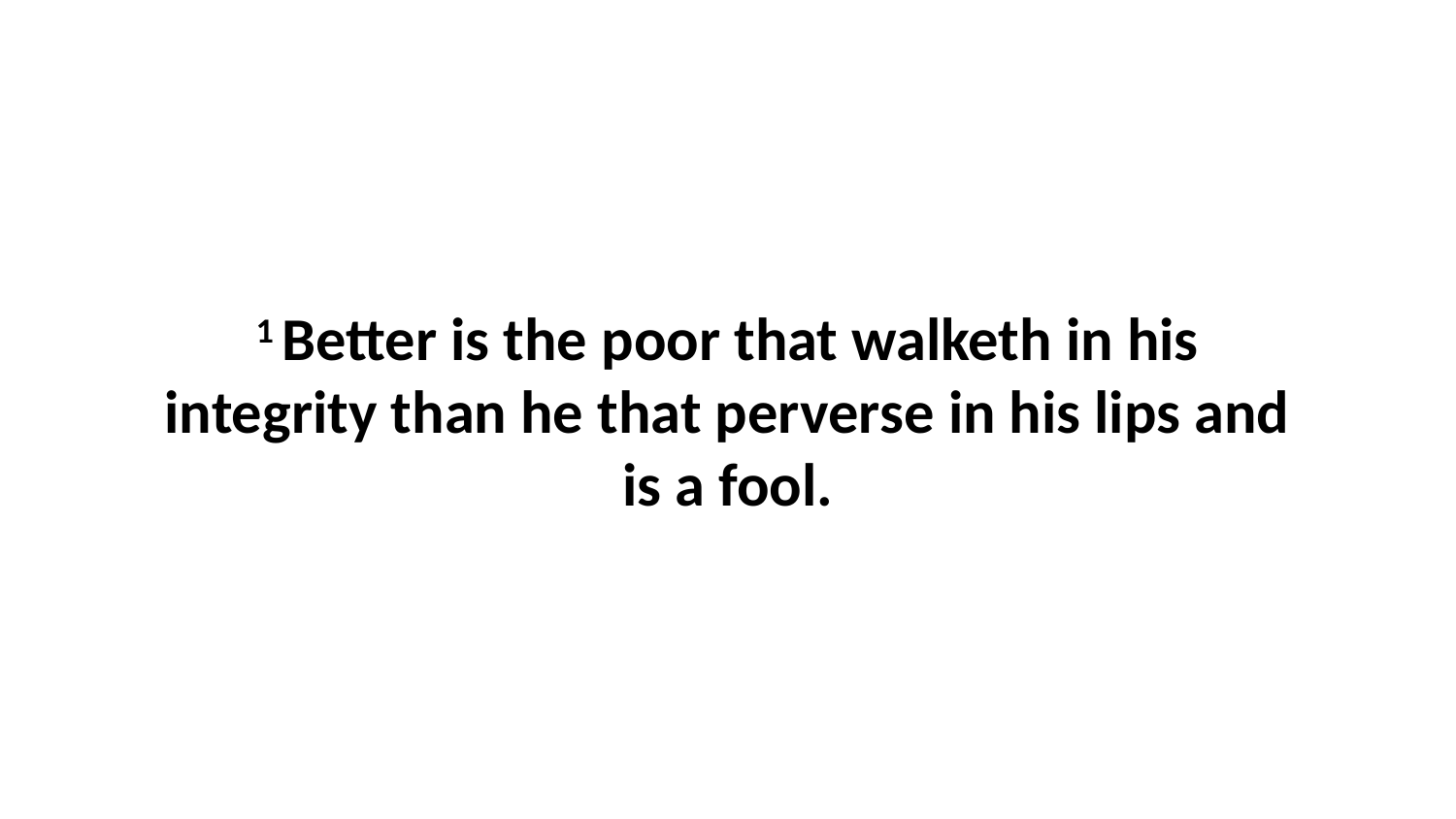

1 Better is the poor that walketh in his integrity than he that perverse in his lips and is a fool.